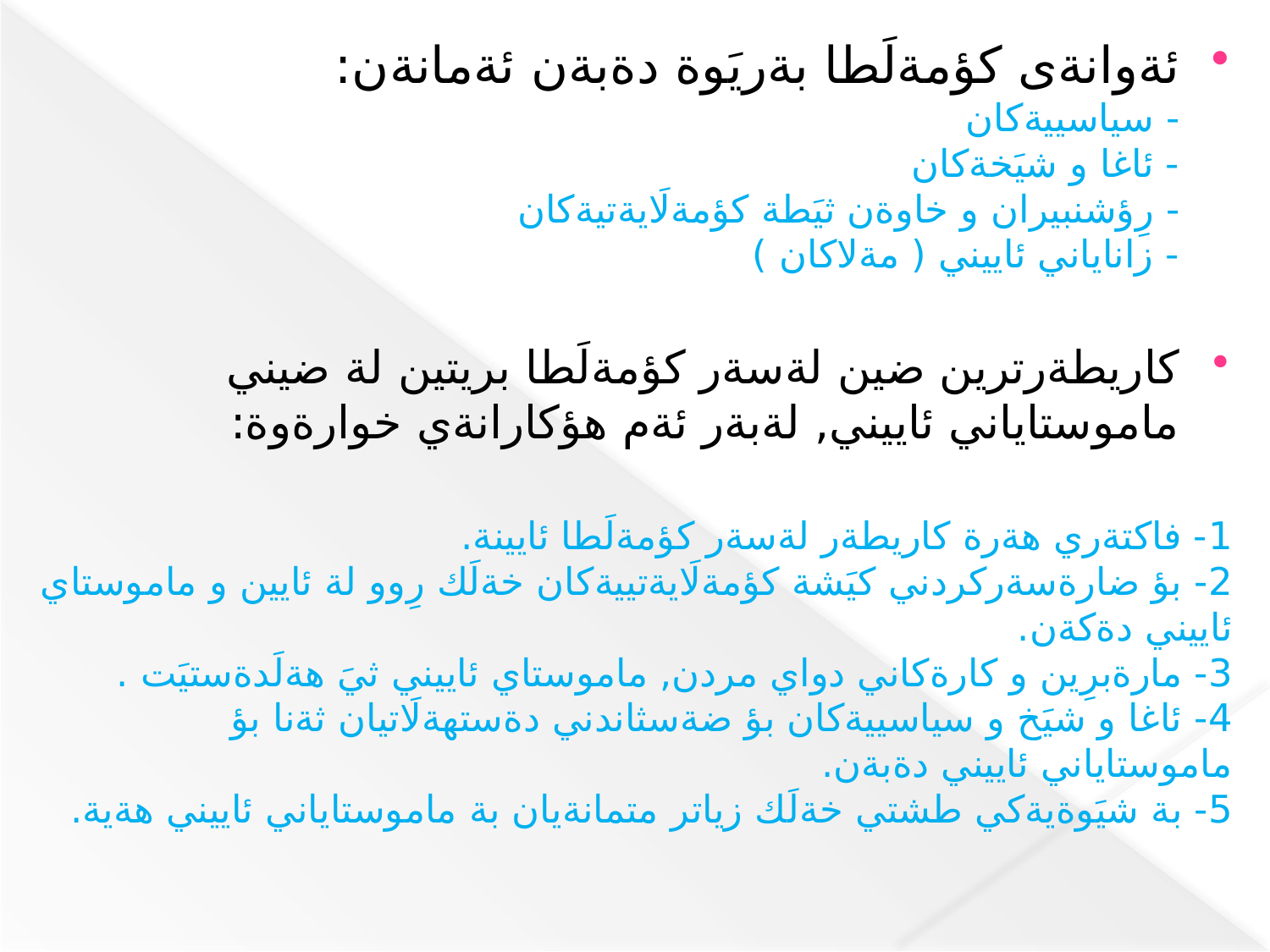

ئةوانةى كؤمةلَطا بةريَوة دةبةن ئةمانةن:
- سياسييةكان
- ئاغا و شيَخةكان
- رِؤشنبيران و خاوةن ثيَطة كؤمةلَايةتيةكان
- زاناياني ئاييني ( مةلاكان )

كاريطةرترين ضين لةسةر كؤمةلَطا بريتين لة ضيني ماموستاياني ئاييني, لةبةر ئةم هؤكارانةي خوارةوة:
1- فاكتةري هةرة كاريطةر لةسةر كؤمةلَطا ئايينة.
2- بؤ ضارةسةركردني كيَشة كؤمةلَايةتييةكان خةلَك رِوو لة ئايين و ماموستاي ئاييني دةكةن.
3- مارةبرِين و كارةكاني دواي مردن, ماموستاي ئاييني ثيَ هةلَدةستيَت .
4- ئاغا و شيَخ و سياسييةكان بؤ ضةسثاندني دةستهةلَاتيان ثةنا بؤ ماموستاياني ئاييني دةبةن.
5- بة شيَوةيةكي طشتي خةلَك زياتر متمانةيان بة ماموستاياني ئاييني هةية.